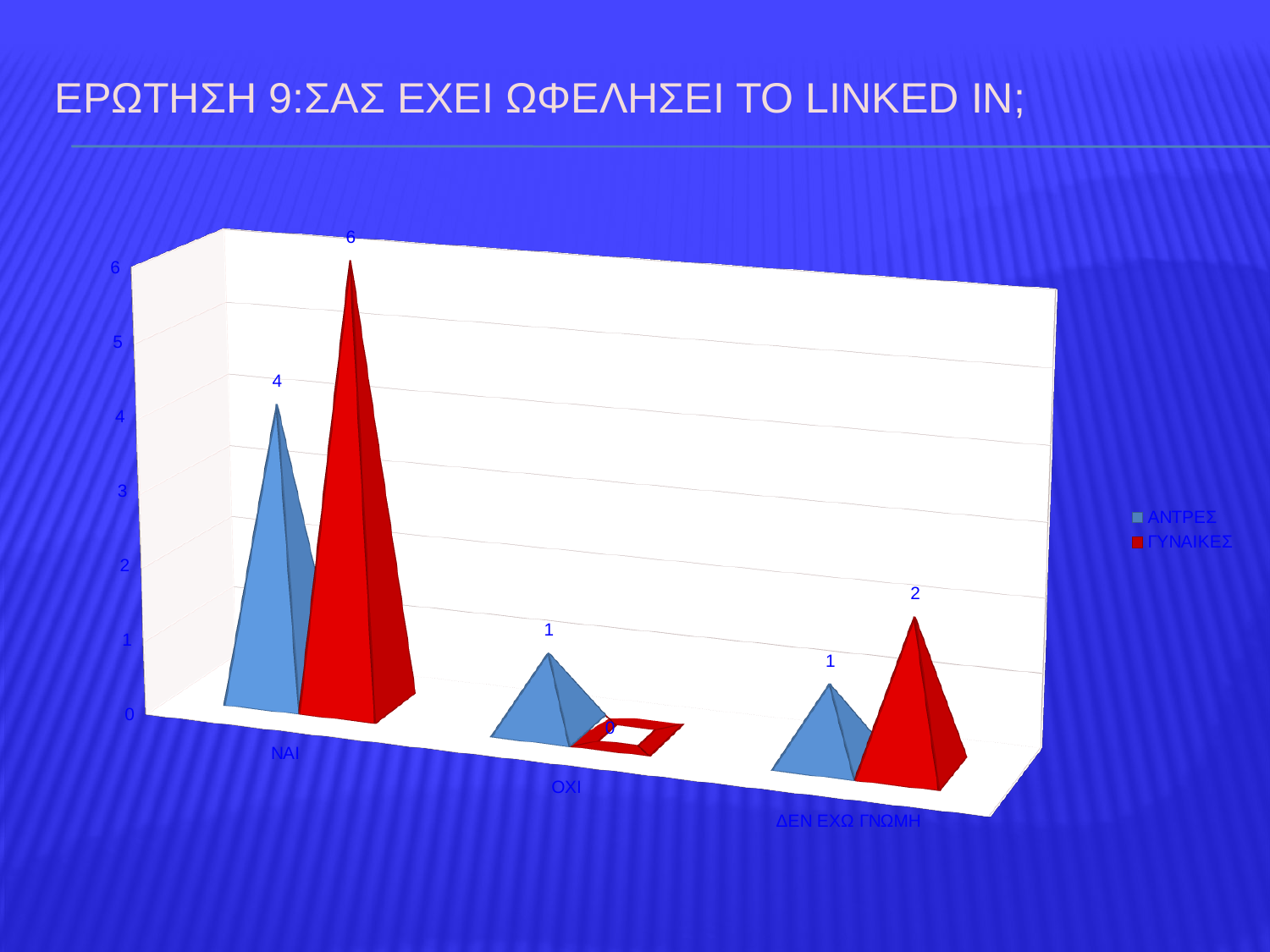

# Ερωτηση 9:ΣΑΣ ΕΧΕΙ ΩΦΕΛΗΣΕΙ ΤΟ LINKED IN;

[unsupported chart]